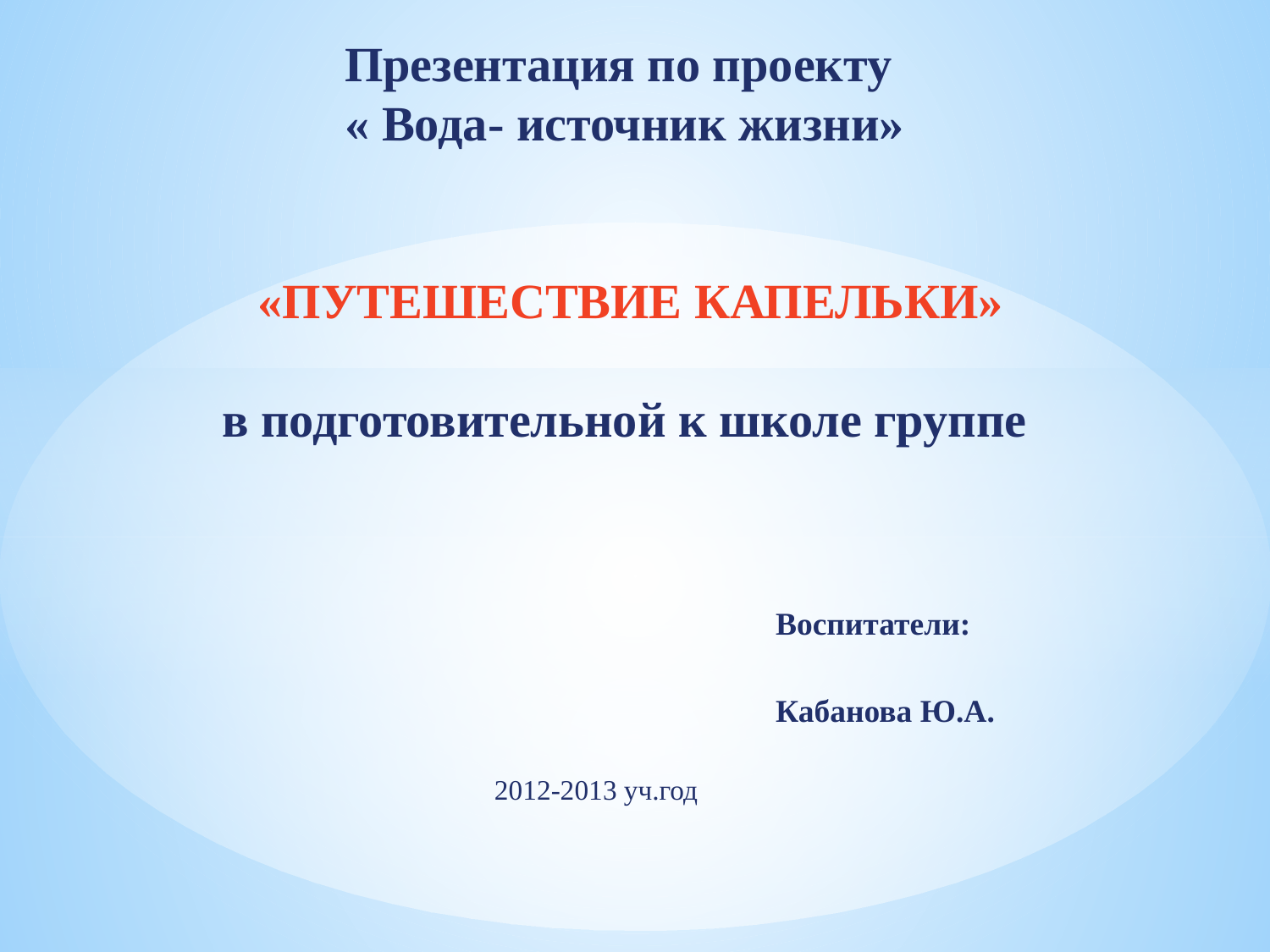

# Презентация по проекту « Вода- источник жизни» «ПУТЕШЕСТВИЕ КАПЕЛЬКИ» в подготовительной к школе группе Воспитатели: Кабанова Ю.А.
2012-2013 уч.год